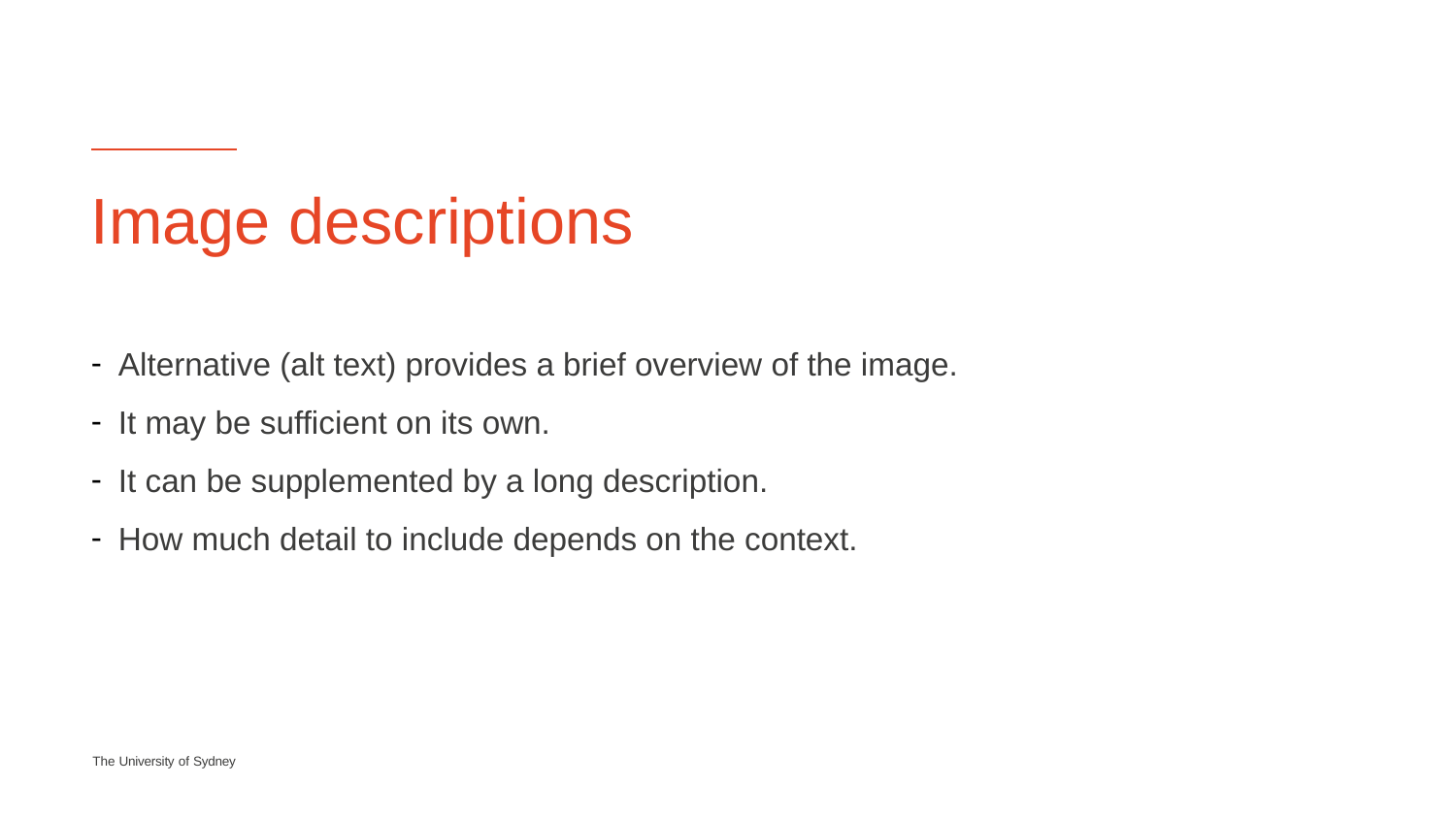

# Image descriptions
Alternative (alt text) provides a brief overview of the image.
It may be sufficient on its own.
It can be supplemented by a long description.
How much detail to include depends on the context.